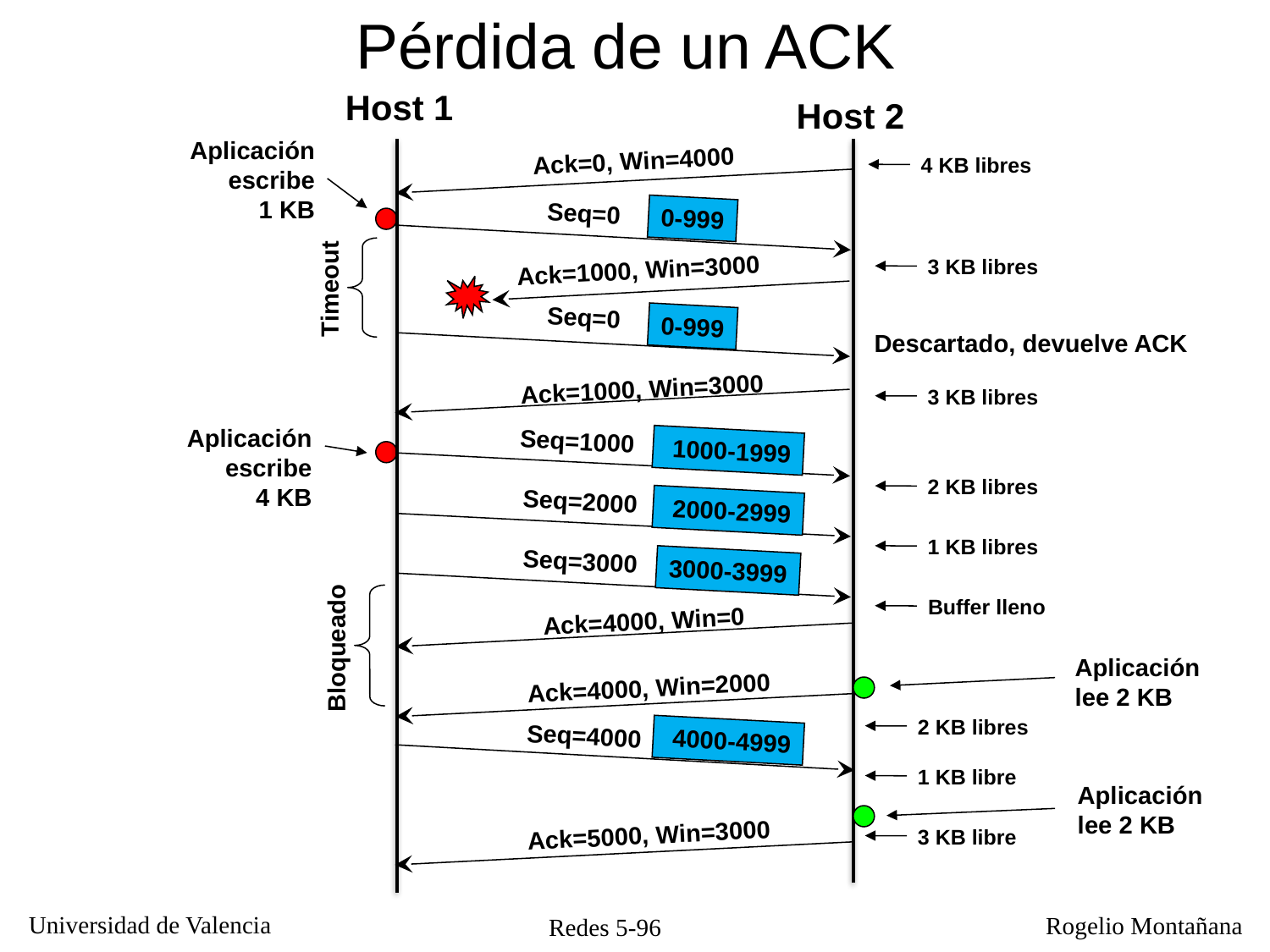

Pérdida de un ACK
Host 1
Host 2
Aplicación
escribe
1 KB
Ack=0, Win=4000
4 KB libres

Seq=0
0-999

3 KB libres
Ack=1000, Win=3000

Timeout

Seq=0
0-999
Descartado, devuelve ACK

Ack=1000, Win=3000
3 KB libres

Aplicación
escribe
4 KB
Seq=1000
 1000-1999

2 KB libres
Seq=2000

 2000-2999

1 KB libres
Seq=3000

3000-3999

Buffer lleno
Ack=4000, Win=0

Bloqueado

Aplicación lee 2 KB
Ack=4000, Win=2000

2 KB libres
Seq=4000
 4000-4999

1 KB libre
Aplicación lee 2 KB

Ack=5000, Win=3000
3 KB libre